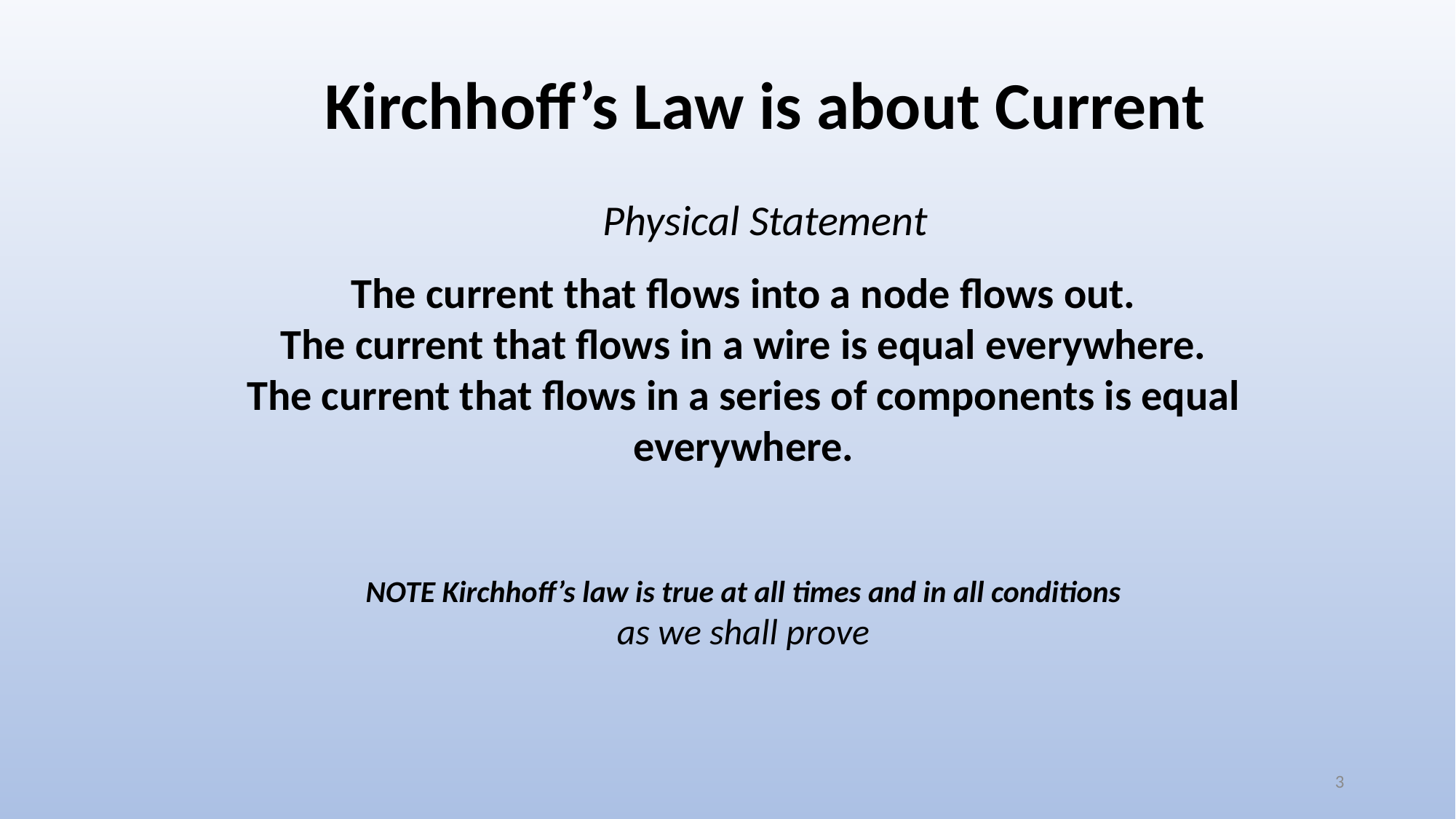

Kirchhoff’s Law is about Current
Physical Statement
The current that flows into a node flows out.
The current that flows in a wire is equal everywhere.
The current that flows in a series of components is equal everywhere.

NOTE Kirchhoff’s law is true at all times and in all conditions
as we shall prove
3